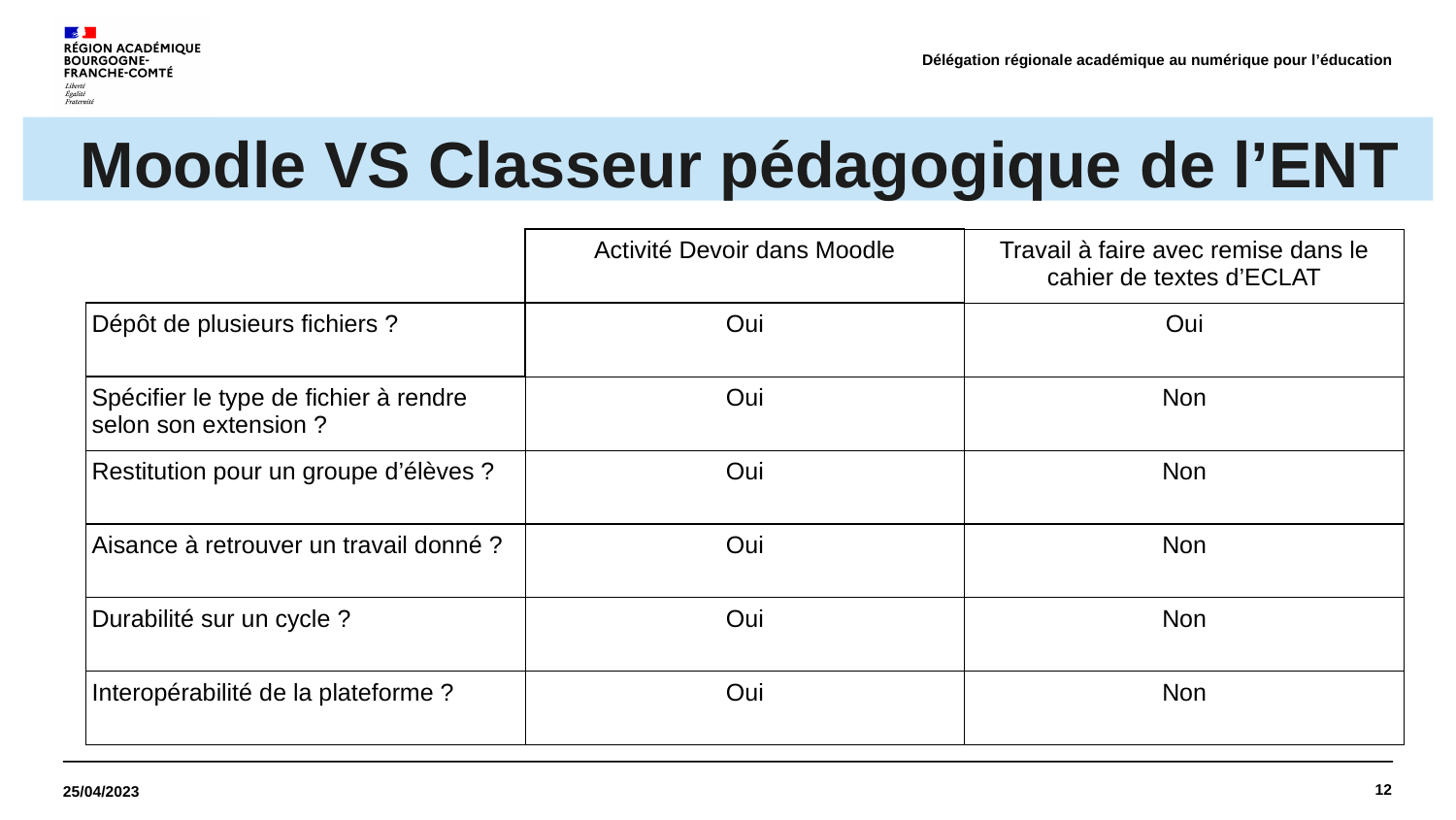

Délégation régionale académique au numérique pour l’éducation
Moodle VS Classeur pédagogique de l’ENT
|  | Activité Devoir dans Moodle | Travail à faire avec remise dans le cahier de textes d’ECLAT |
| --- | --- | --- |
| Dépôt de plusieurs fichiers ? | Oui | Oui |
| Spécifier le type de fichier à rendre selon son extension ? | Oui | Non |
| Restitution pour un groupe d’élèves ? | Oui | Non |
| Aisance à retrouver un travail donné ? | Oui | Non |
| Durabilité sur un cycle ? | Oui | Non |
| Interopérabilité de la plateforme ? | Oui | Non |
12
25/04/2023